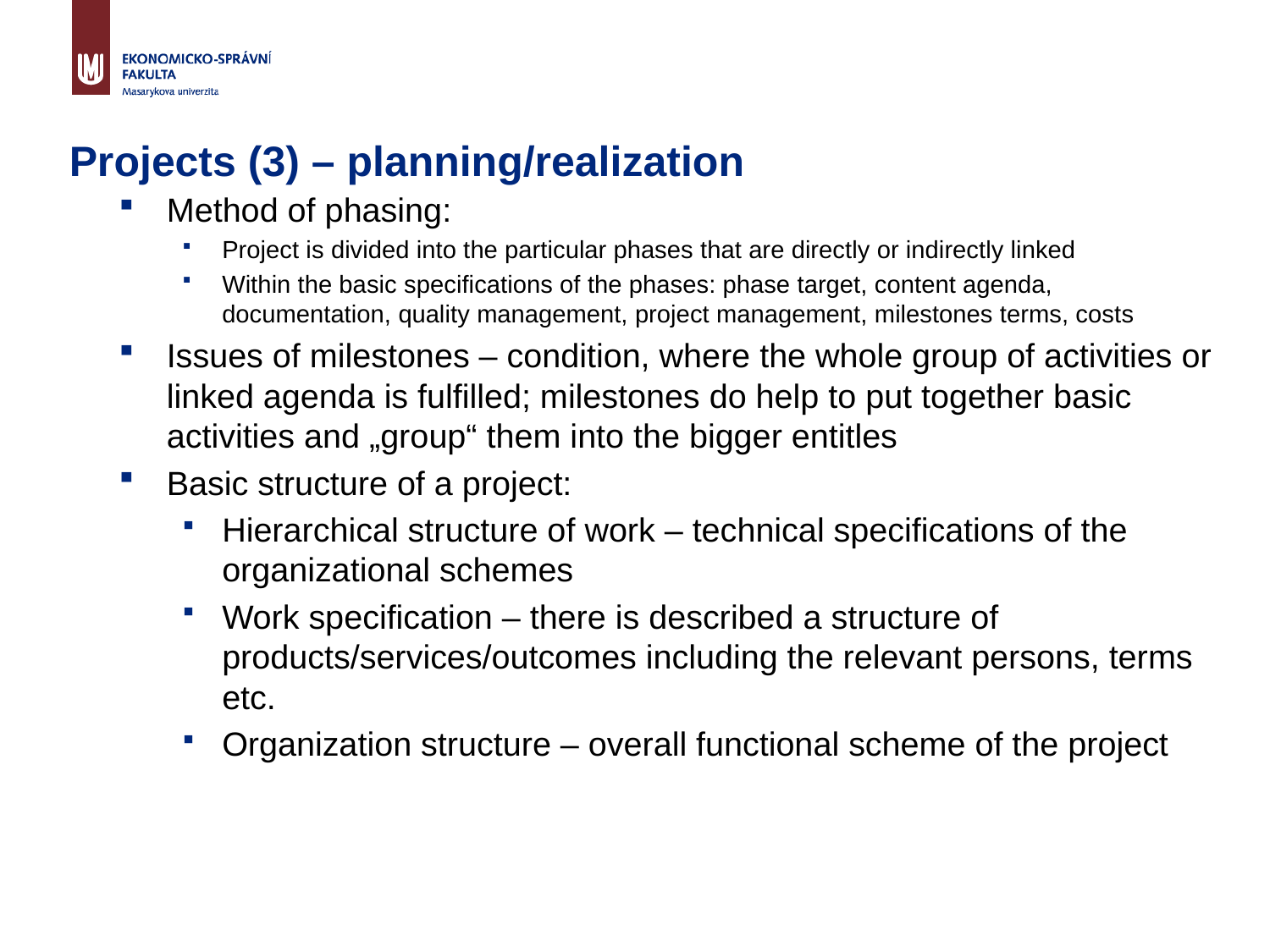

# Projects (3) – planning/realization
Method of phasing:
Project is divided into the particular phases that are directly or indirectly linked
Within the basic specifications of the phases: phase target, content agenda, documentation, quality management, project management, milestones terms, costs
Issues of milestones – condition, where the whole group of activities or linked agenda is fulfilled; milestones do help to put together basic activities and „group“ them into the bigger entitles
Basic structure of a project:
Hierarchical structure of work – technical specifications of the organizational schemes
Work specification – there is described a structure of products/services/outcomes including the relevant persons, terms etc.
Organization structure – overall functional scheme of the project